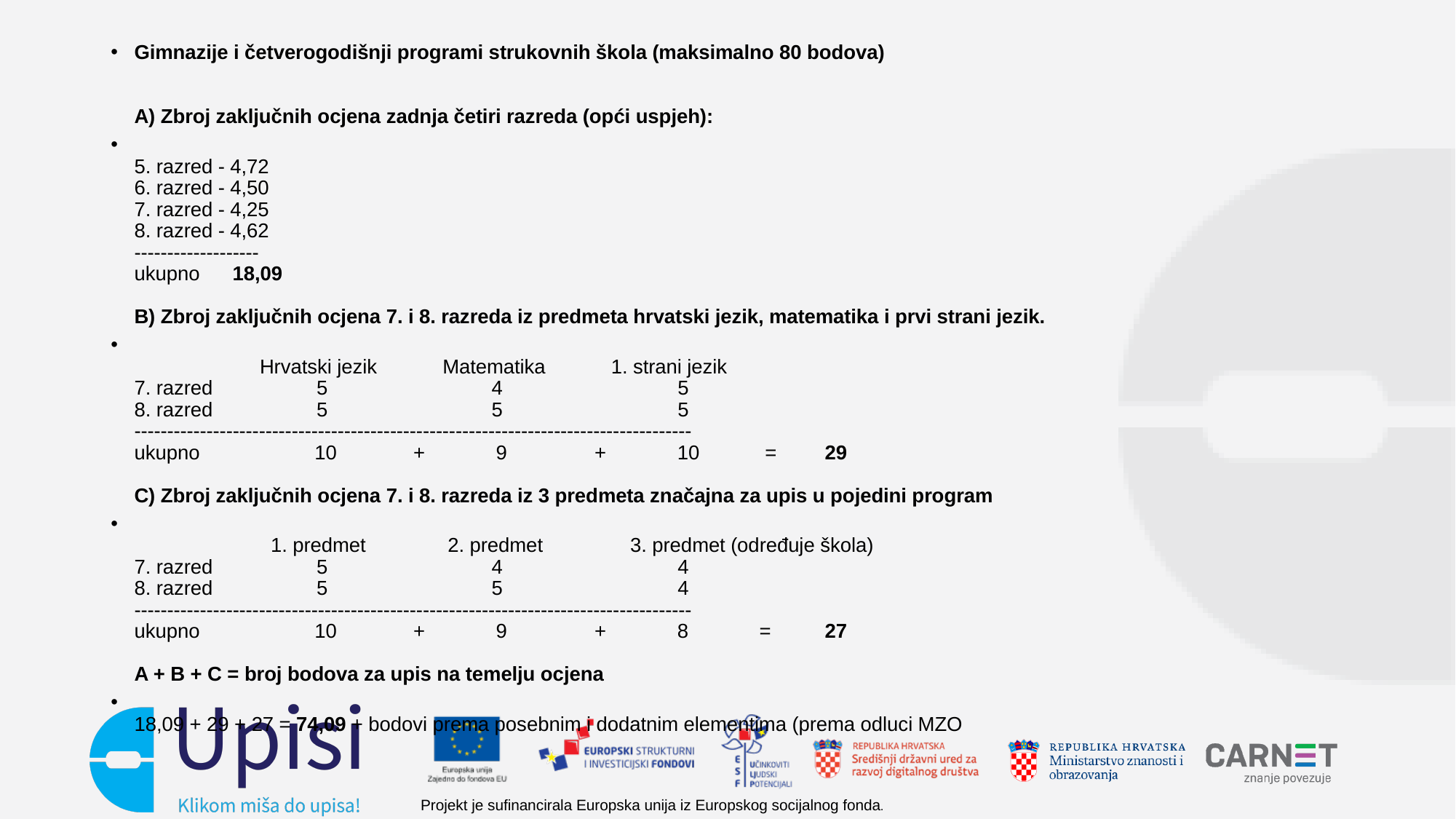

Gimnazije i četverogodišnji programi strukovnih škola (maksimalno 80 bodova)
A) Zbroj zaključnih ocjena zadnja četiri razreda (opći uspjeh):
5. razred - 4,72
6. razred - 4,50
7. razred - 4,25
8. razred - 4,62
-------------------
ukupno      18,09
B) Zbroj zaključnih ocjena 7. i 8. razreda iz predmeta hrvatski jezik, matematika i prvi strani jezik.
                       Hrvatski jezik            Matematika            1. strani jezik
7. razred                   5                              4                                5
8. razred                   5                              5                                5
-------------------------------------------------------------------------------------
ukupno                     10              +             9                +             10            =         29
C) Zbroj zaključnih ocjena 7. i 8. razreda iz 3 predmeta značajna za upis u pojedini program
                         1. predmet               2. predmet                3. predmet (određuje škola)
7. razred                   5                              4                                4
8. razred                   5                              5                                4
-------------------------------------------------------------------------------------
ukupno                     10              +             9                +             8             =          27
A + B + C = broj bodova za upis na temelju ocjena
18,09 + 29 + 27 = 74,09 + bodovi prema posebnim i dodatnim elementima (prema odluci MZO